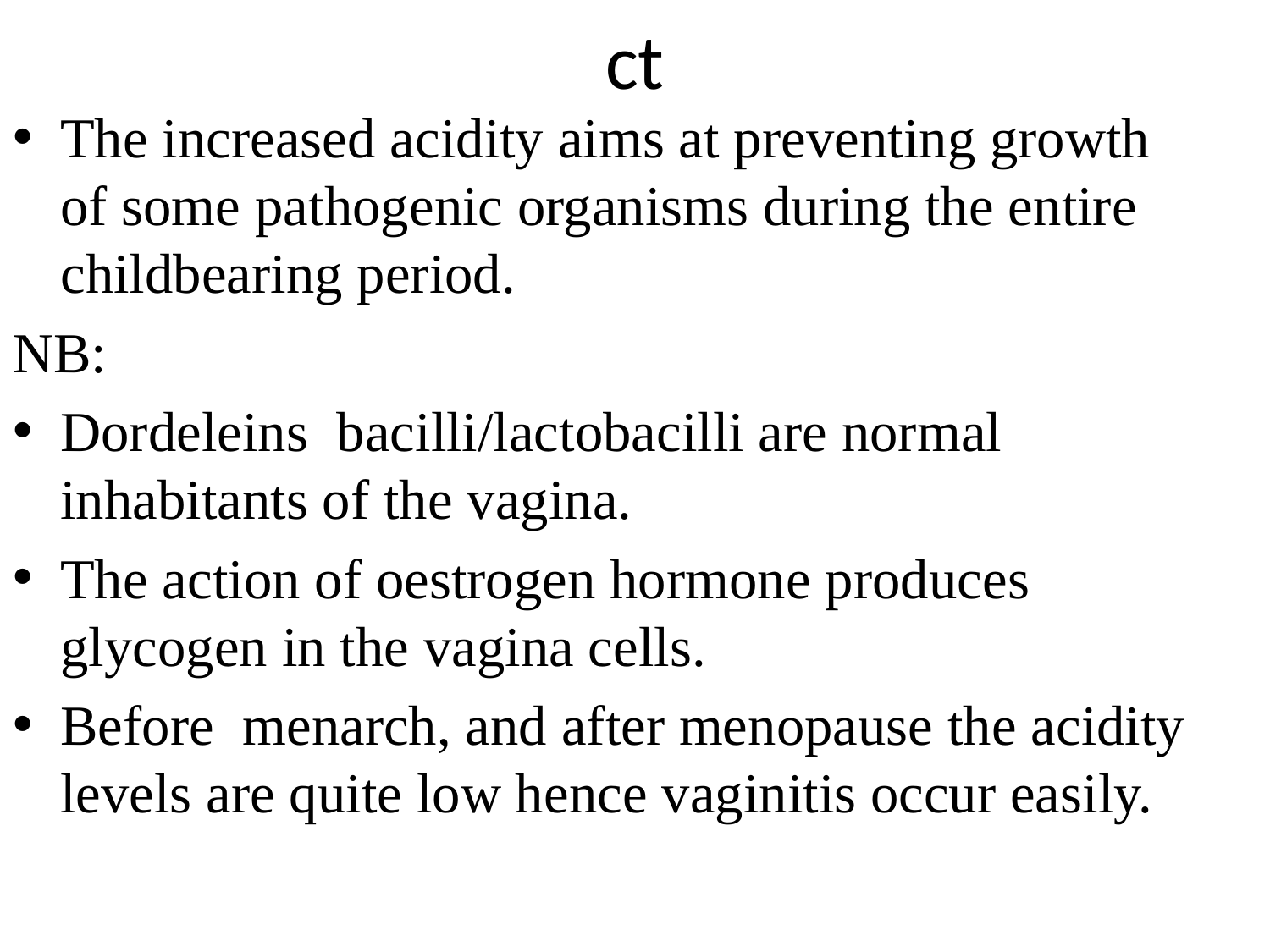

# ct
The increased acidity aims at preventing growth of some pathogenic organisms during the entire childbearing period.
NB:
Dordeleins  bacilli/lactobacilli are normal inhabitants of the vagina.
The action of oestrogen hormone produces glycogen in the vagina cells.
Before  menarch, and after menopause the acidity levels are quite low hence vaginitis occur easily.